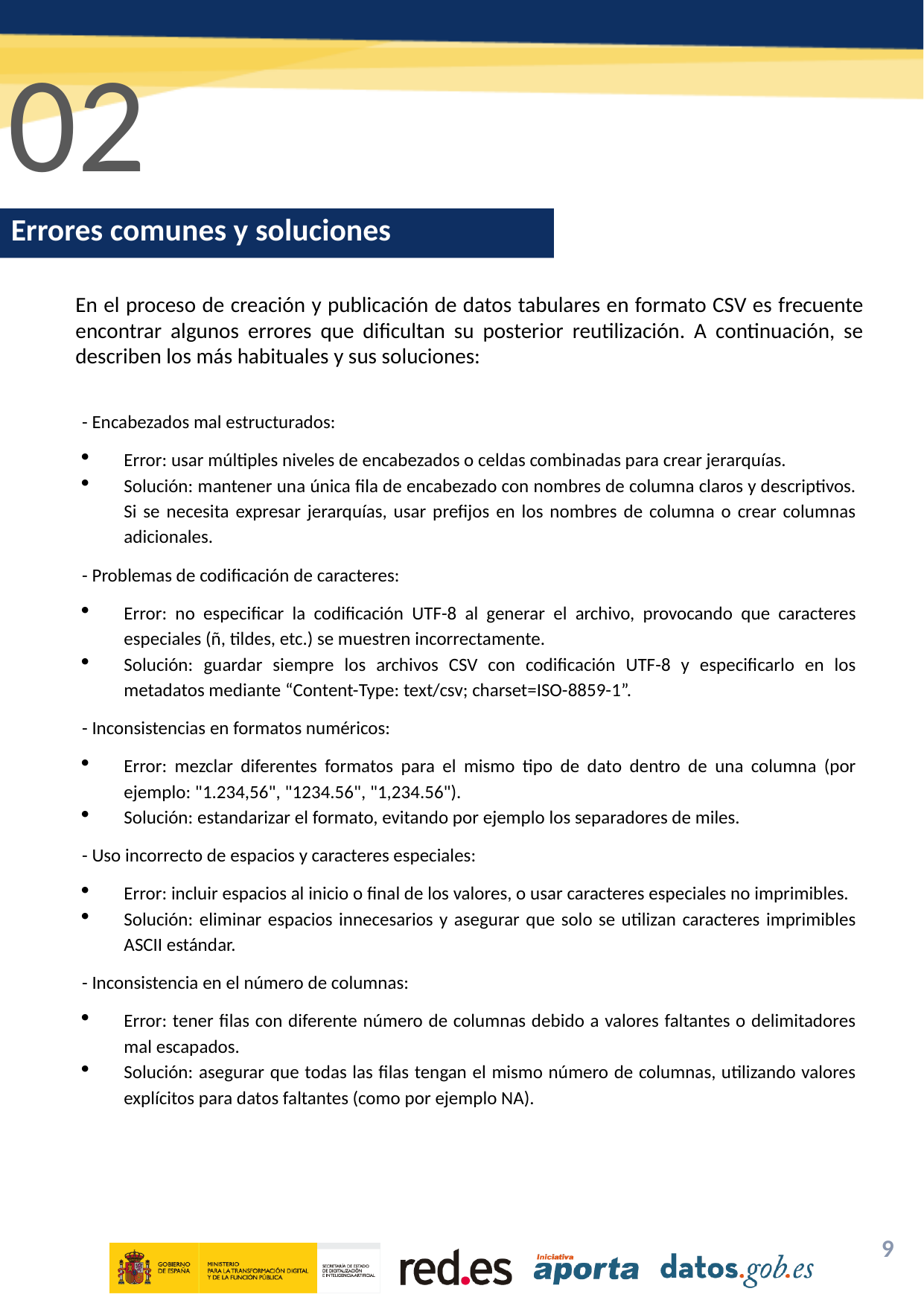

02
Errores comunes y soluciones

En el proceso de creación y publicación de datos tabulares en formato CSV es frecuente encontrar algunos errores que dificultan su posterior reutilización. A continuación, se describen los más habituales y sus soluciones:

- Encabezados mal estructurados:
Error: usar múltiples niveles de encabezados o celdas combinadas para crear jerarquías.
Solución: mantener una única fila de encabezado con nombres de columna claros y descriptivos. Si se necesita expresar jerarquías, usar prefijos en los nombres de columna o crear columnas adicionales.
- Problemas de codificación de caracteres:
Error: no especificar la codificación UTF-8 al generar el archivo, provocando que caracteres especiales (ñ, tildes, etc.) se muestren incorrectamente.
Solución: guardar siempre los archivos CSV con codificación UTF-8 y especificarlo en los metadatos mediante “Content-Type: text/csv; charset=ISO-8859-1”.
- Inconsistencias en formatos numéricos:
Error: mezclar diferentes formatos para el mismo tipo de dato dentro de una columna (por ejemplo: "1.234,56", "1234.56", "1,234.56").
Solución: estandarizar el formato, evitando por ejemplo los separadores de miles.
- Uso incorrecto de espacios y caracteres especiales:
Error: incluir espacios al inicio o final de los valores, o usar caracteres especiales no imprimibles.
Solución: eliminar espacios innecesarios y asegurar que solo se utilizan caracteres imprimibles ASCII estándar.
- Inconsistencia en el número de columnas:
Error: tener filas con diferente número de columnas debido a valores faltantes o delimitadores mal escapados.
Solución: asegurar que todas las filas tengan el mismo número de columnas, utilizando valores explícitos para datos faltantes (como por ejemplo NA).